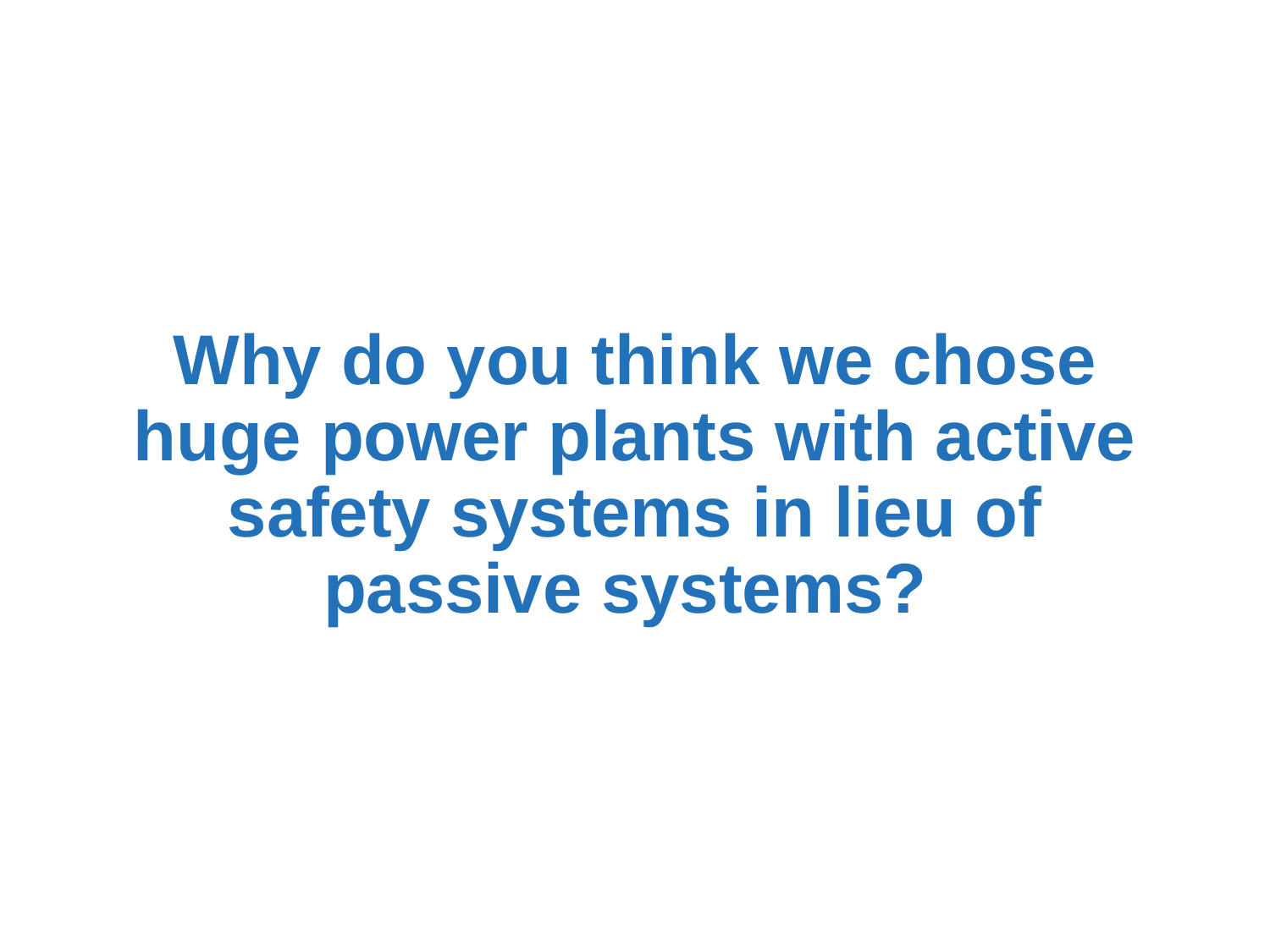

Why do you think we chose huge power plants with active safety systems in lieu of passive systems?